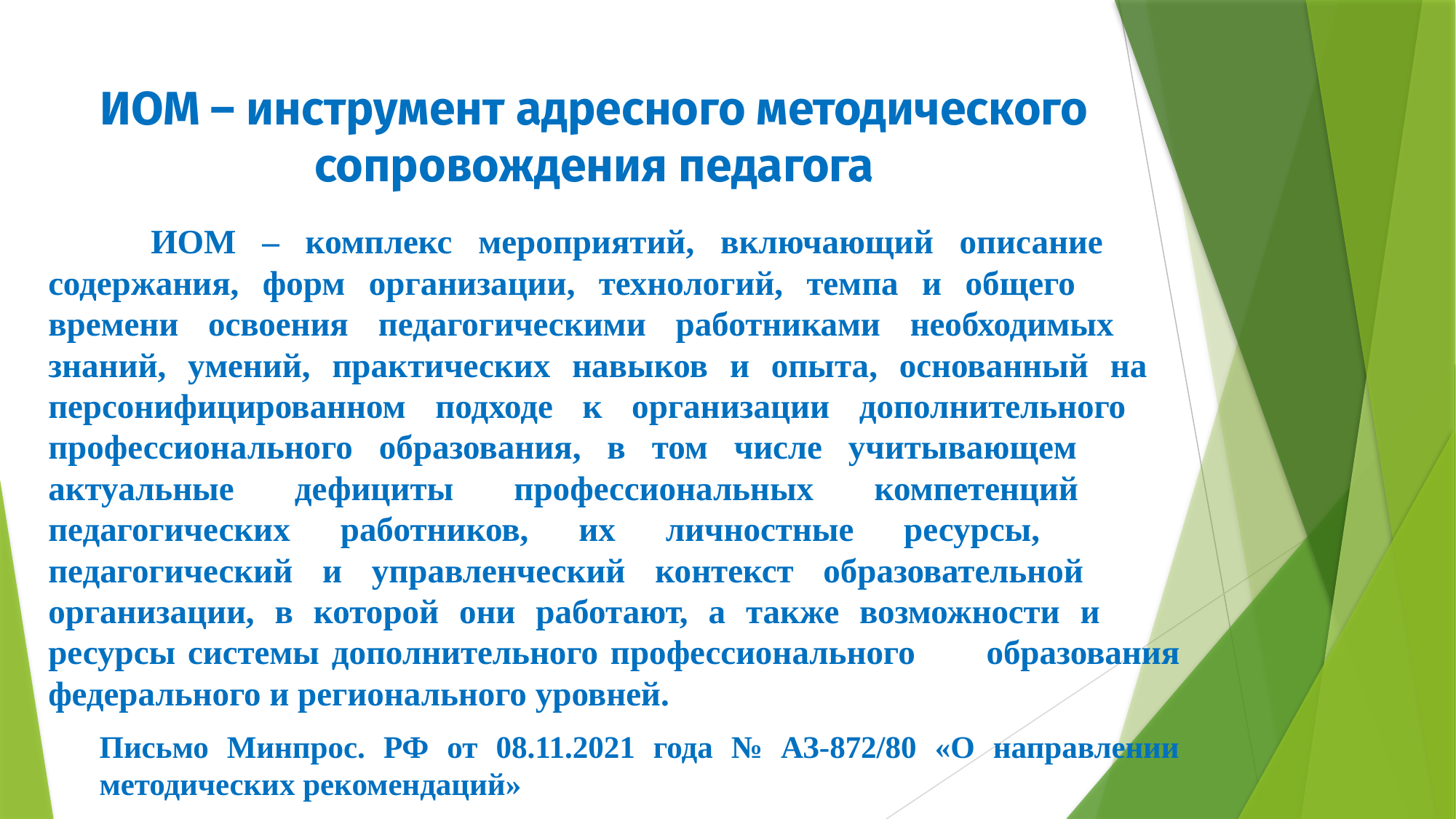

# ИОМ – инструмент адресного методического сопровождения педагога
		ИОМ – комплекс мероприятий, включающий описание 	содержания, форм организации, технологий, темпа и общего 	времени освоения педагогическими работниками необходимых 	знаний, умений, практических навыков и опыта, основанный на 	персонифицированном подходе к организации дополнительного 	профессионального образования, в том числе учитывающем 	актуальные дефициты профессиональных компетенций 	педагогических работников, их личностные ресурсы, 	педагогический и управленческий контекст образовательной 	организации, в которой они работают, а также возможности и 	ресурсы системы дополнительного профессионального 	образования федерального и регионального уровней.
	Письмо Минпрос. РФ от 08.11.2021 года № АЗ-872/80 «О направлении методических рекомендаций»